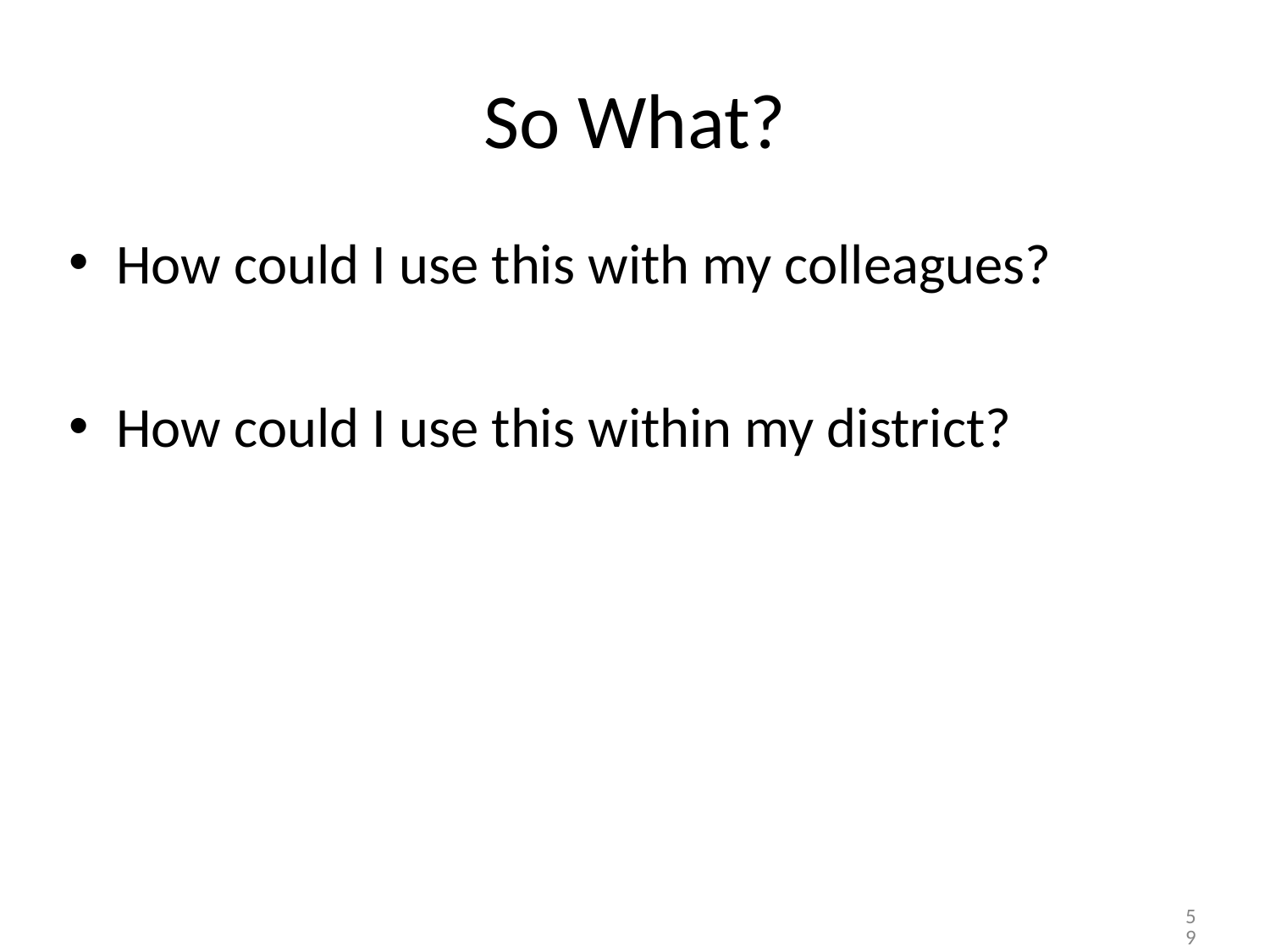

# So What?
How could I use this with my colleagues?

How could I use this within my district?
59